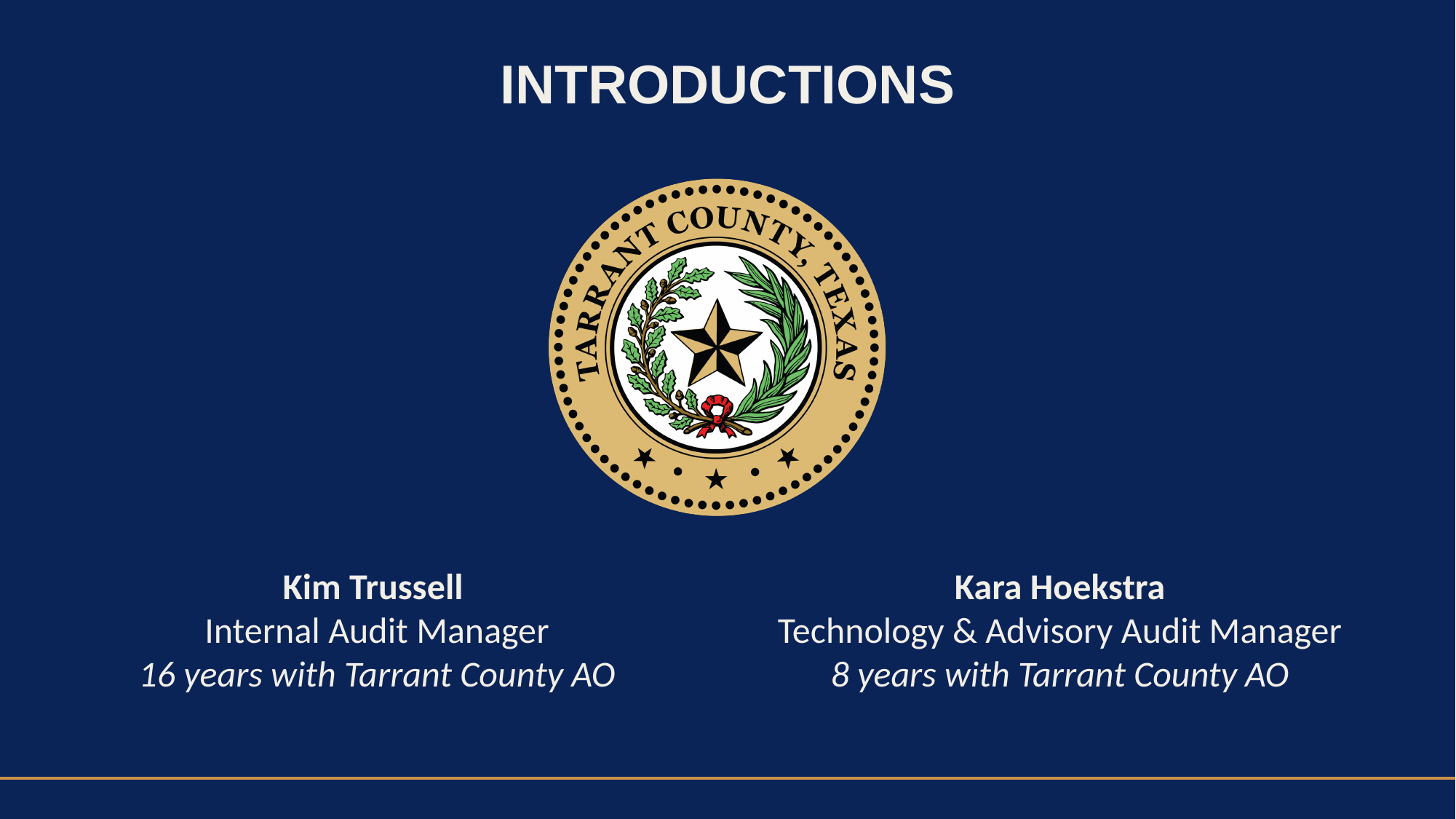

INTRODUCTIONS
Kim Trussell
Internal Audit Manager
16 years with Tarrant County AO
Kara Hoekstra
Technology & Advisory Audit Manager
8 years with Tarrant County AO